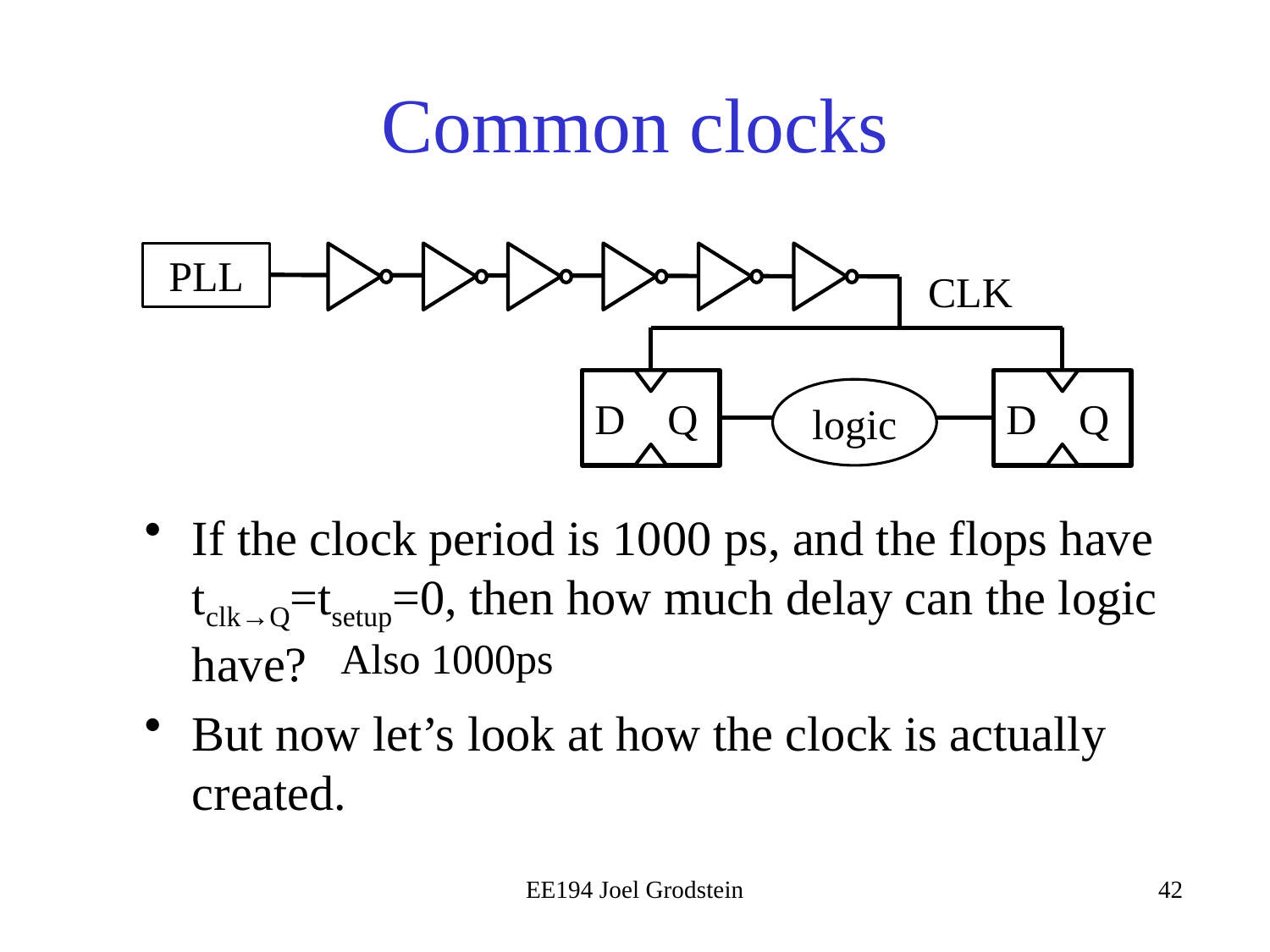

# Common clocks
PLL

CLK
D    Q

D    Q

logic
If the clock period is 1000 ps, and the flops have tclk→Q=tsetup=0, then how much delay can the logic have?
But now let’s look at how the clock is actually created.
Also 1000ps
EE194 Joel Grodstein